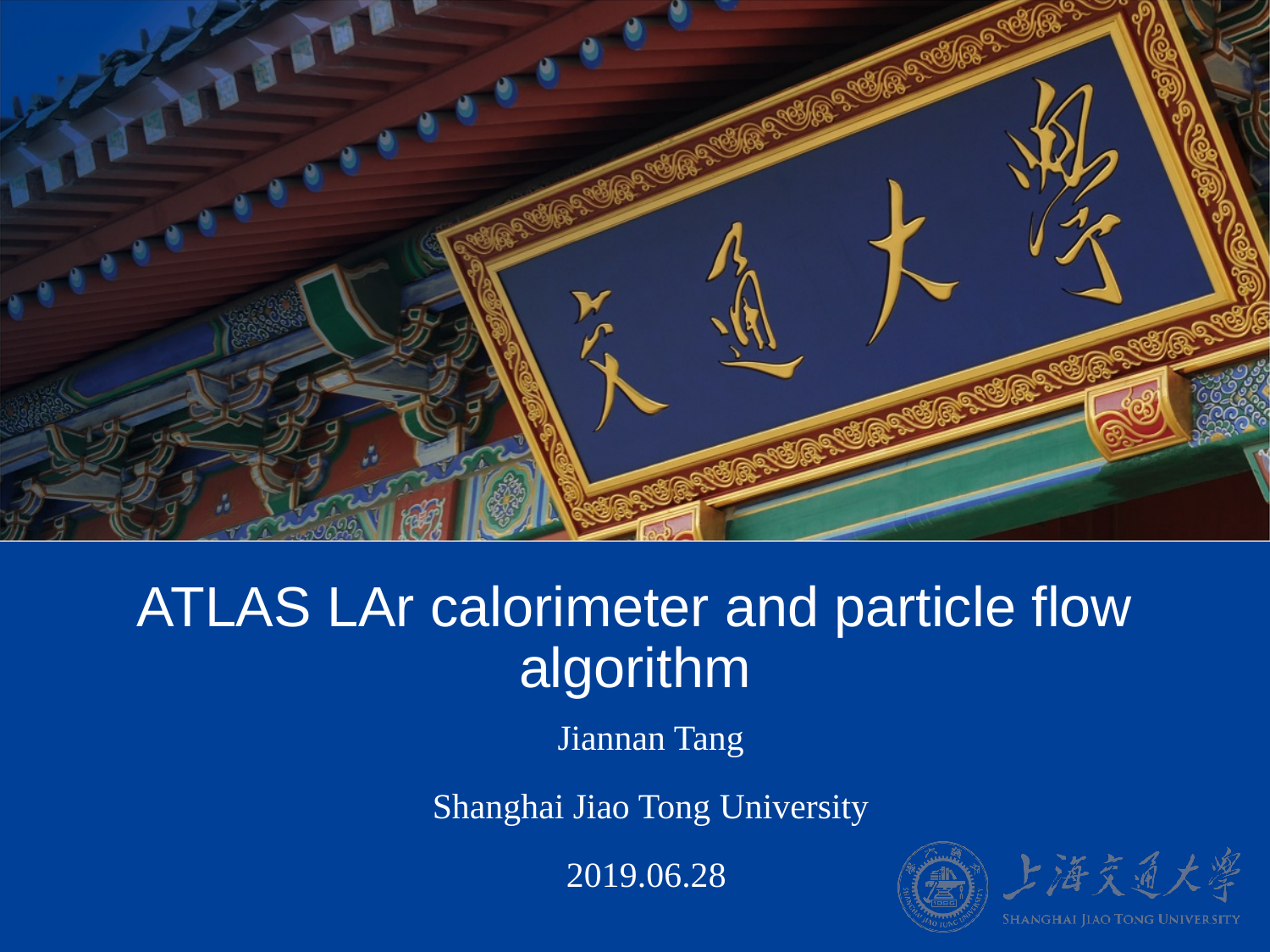

# ATLAS LAr calorimeter and particle flow algorithm
Jiannan Tang
Shanghai Jiao Tong University
2019.06.28